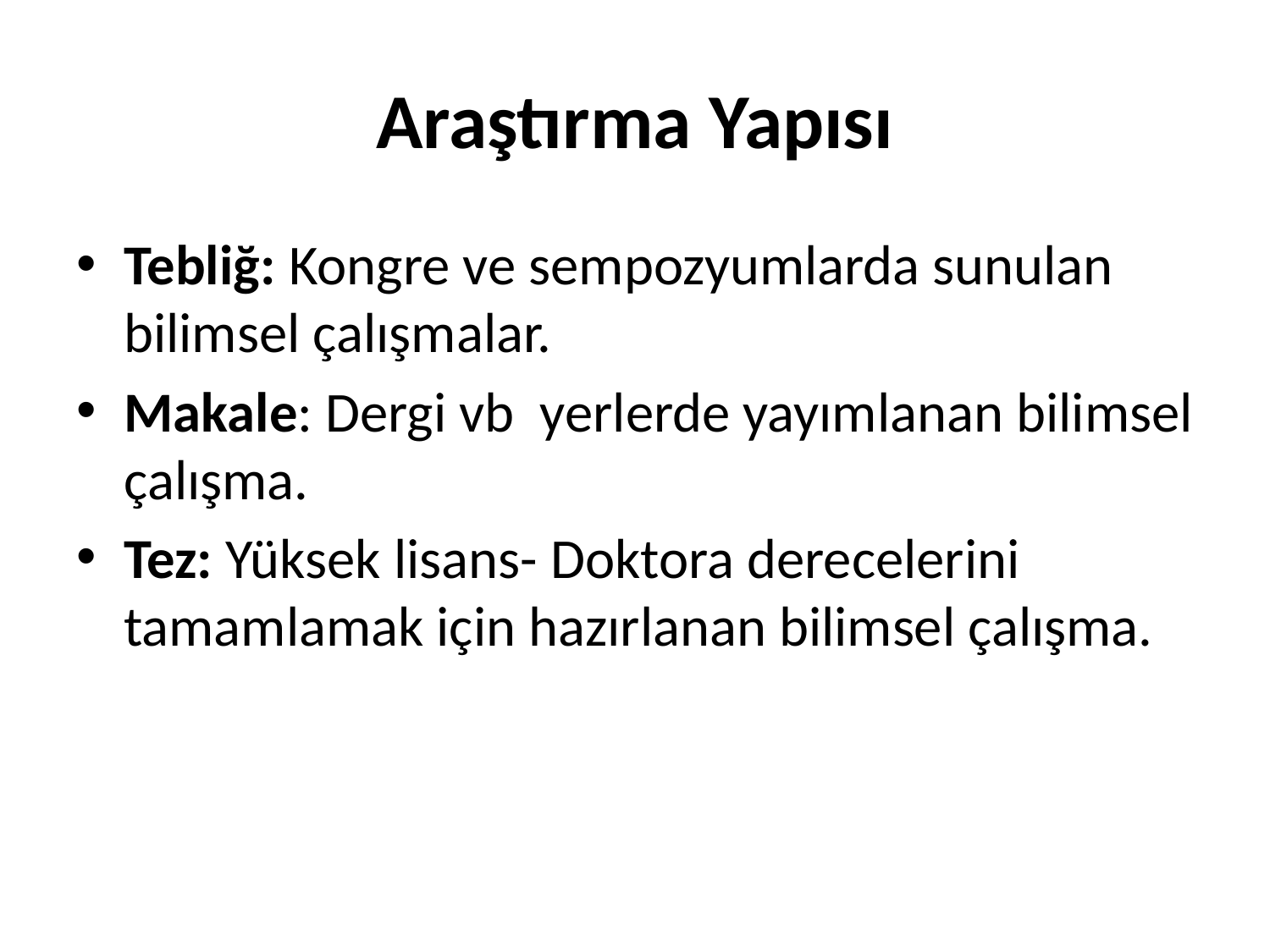

# Araştırma Yapısı
Tebliğ: Kongre ve sempozyumlarda sunulan bilimsel çalışmalar.
Makale: Dergi vb  yerlerde yayımlanan bilimsel çalışma.
Tez: Yüksek lisans- Doktora derecelerini tamamlamak için hazırlanan bilimsel çalışma.